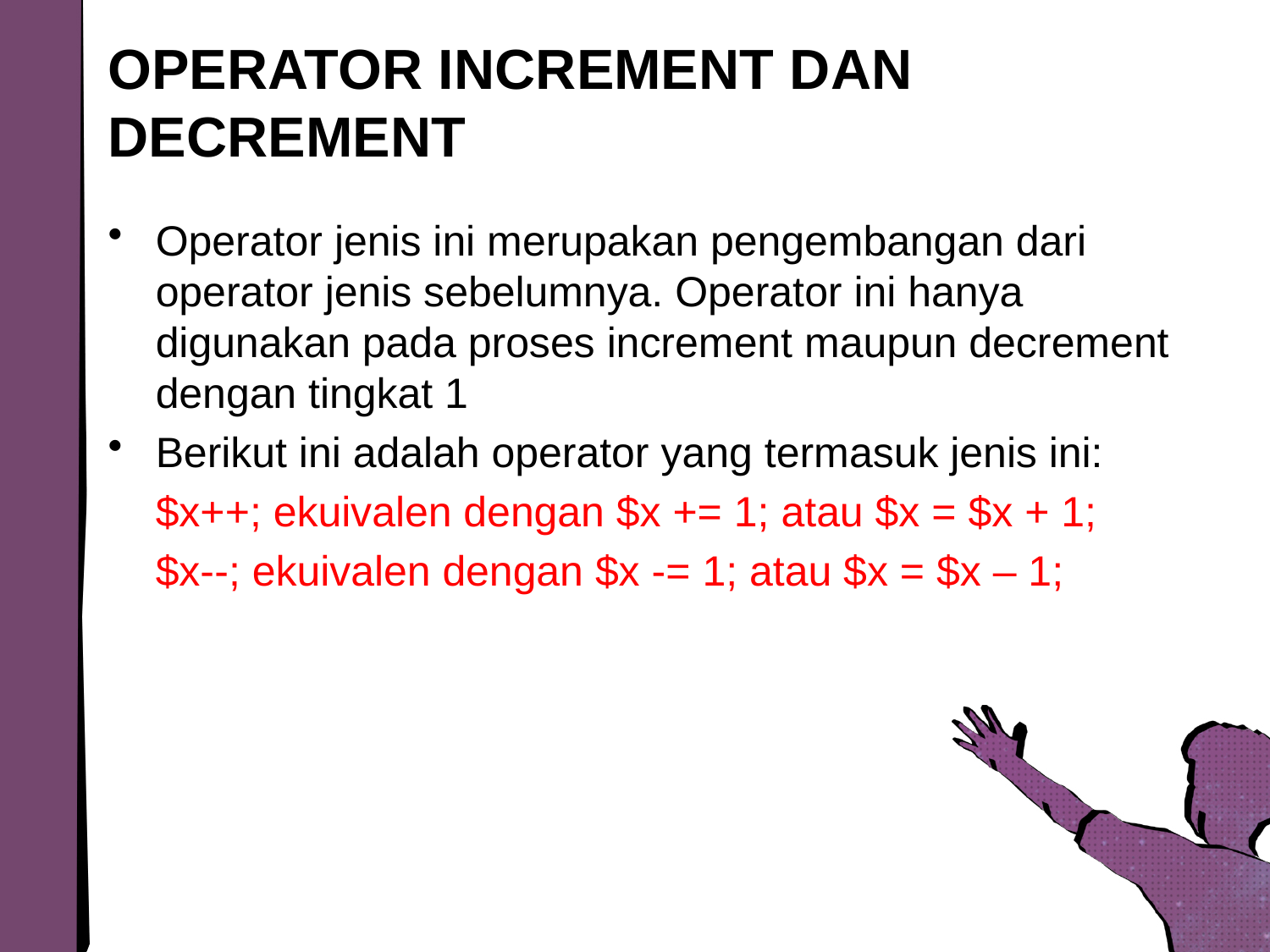

# OPERATOR INCREMENT DAN DECREMENT
Operator jenis ini merupakan pengembangan dari operator jenis sebelumnya. Operator ini hanya digunakan pada proses increment maupun decrement dengan tingkat 1
Berikut ini adalah operator yang termasuk jenis ini:
	$x++; ekuivalen dengan $x += 1; atau $x = $x + 1;
	$x--; ekuivalen dengan $x -= 1; atau $x = $x – 1;